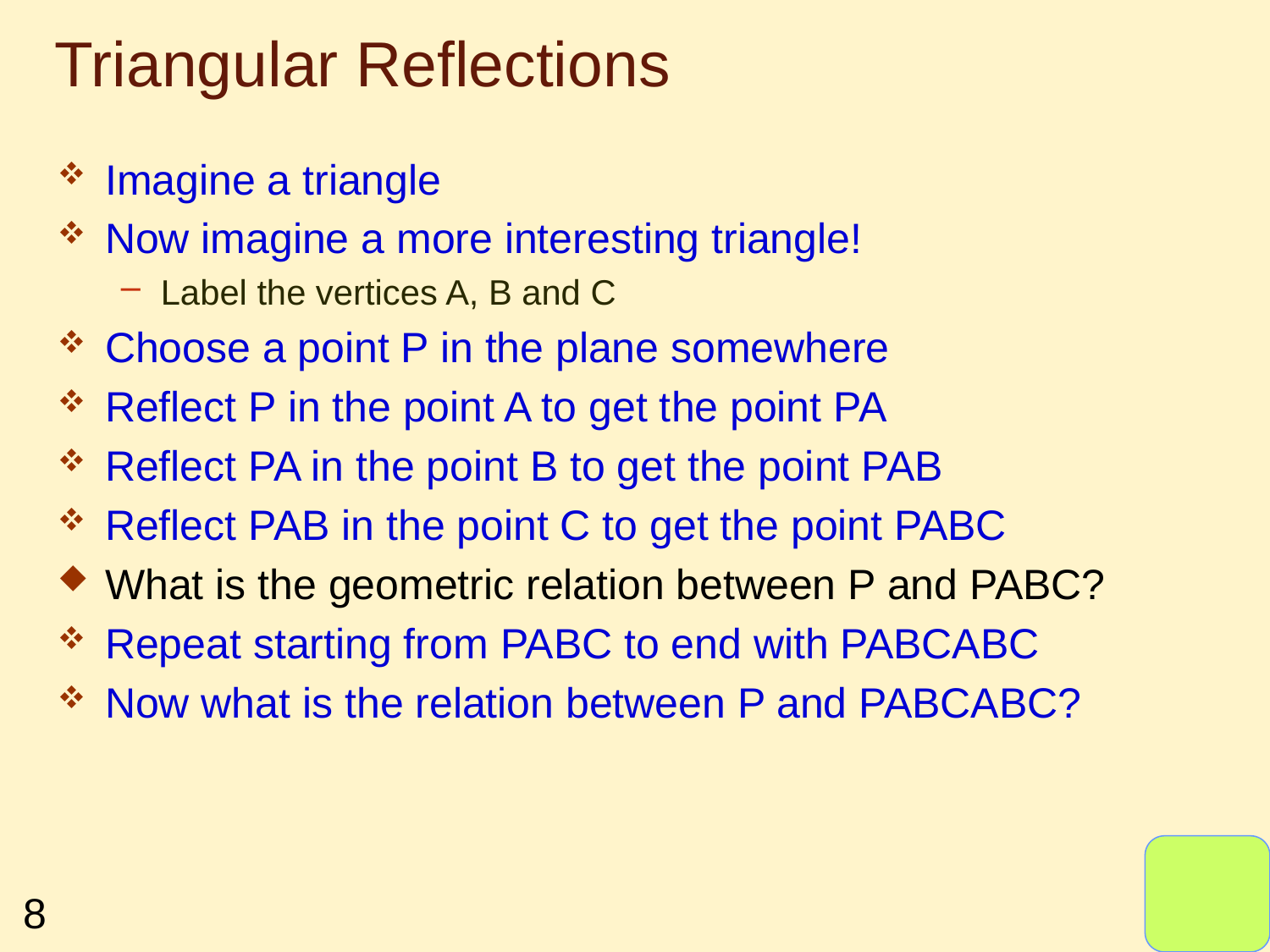

# Triangular Reflections
Imagine a triangle
Now imagine a more interesting triangle!
Label the vertices A, B and C
Choose a point P in the plane somewhere
Reflect P in the point A to get the point PA
Reflect PA in the point B to get the point PAB
Reflect PAB in the point C to get the point PABC
What is the geometric relation between P and PABC?
Repeat starting from PABC to end with PABCABC
Now what is the relation between P and PABCABC?